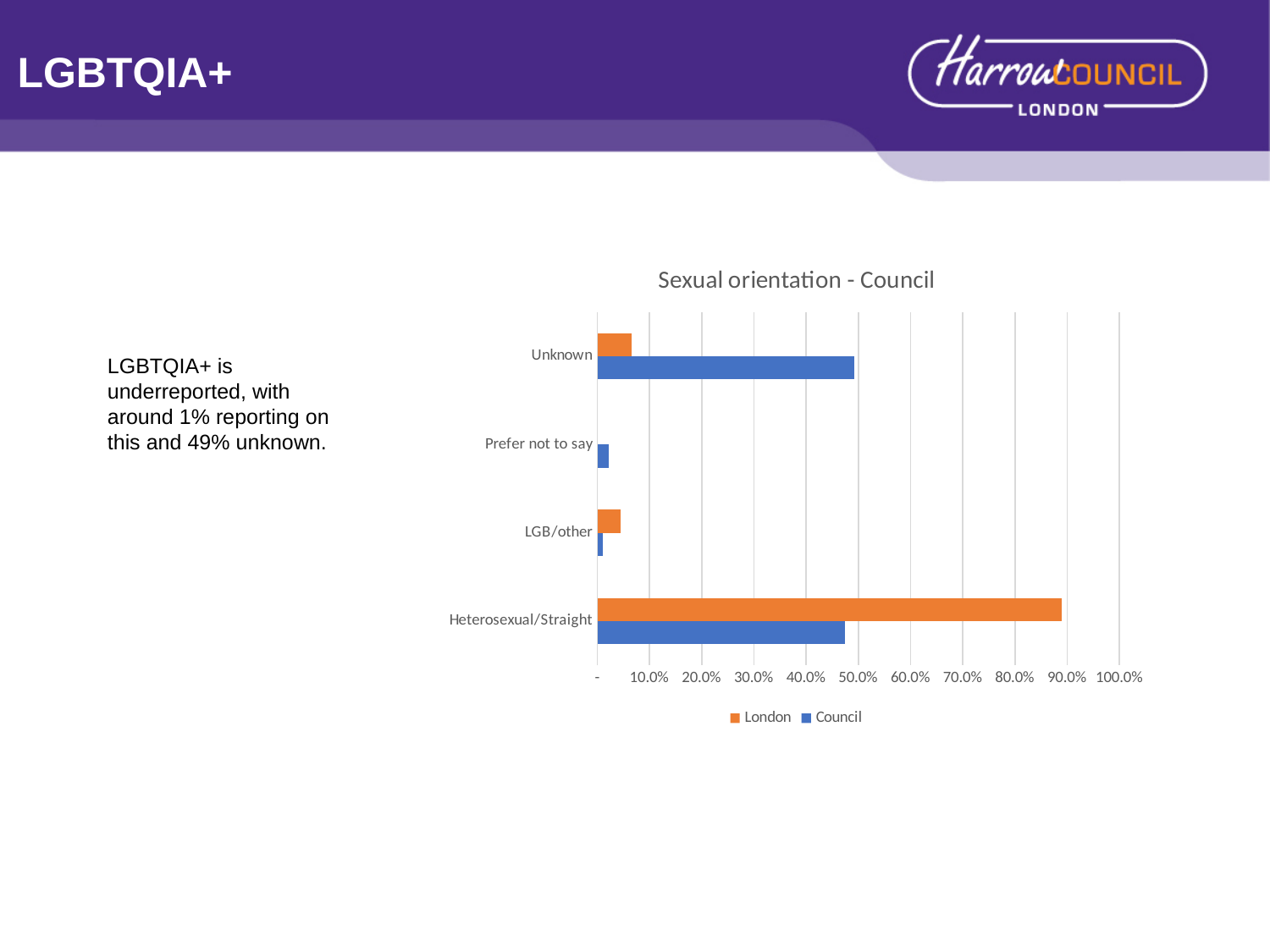

# LGBTQIA+

### Chart: Sexual orientation - Council

| Category | Council | London |
|---|---|---|
| Heterosexual/Straight | 0.47502448579823703 | 0.889 |
| LGB/other | 0.011 | 0.045 |
| Prefer not to say | 0.021547502448579822 | None |
| Unknown | 0.4926542605288932 | 0.065 |
LGBTQIA+ is underreported, with around 1% reporting on this and 49% unknown.